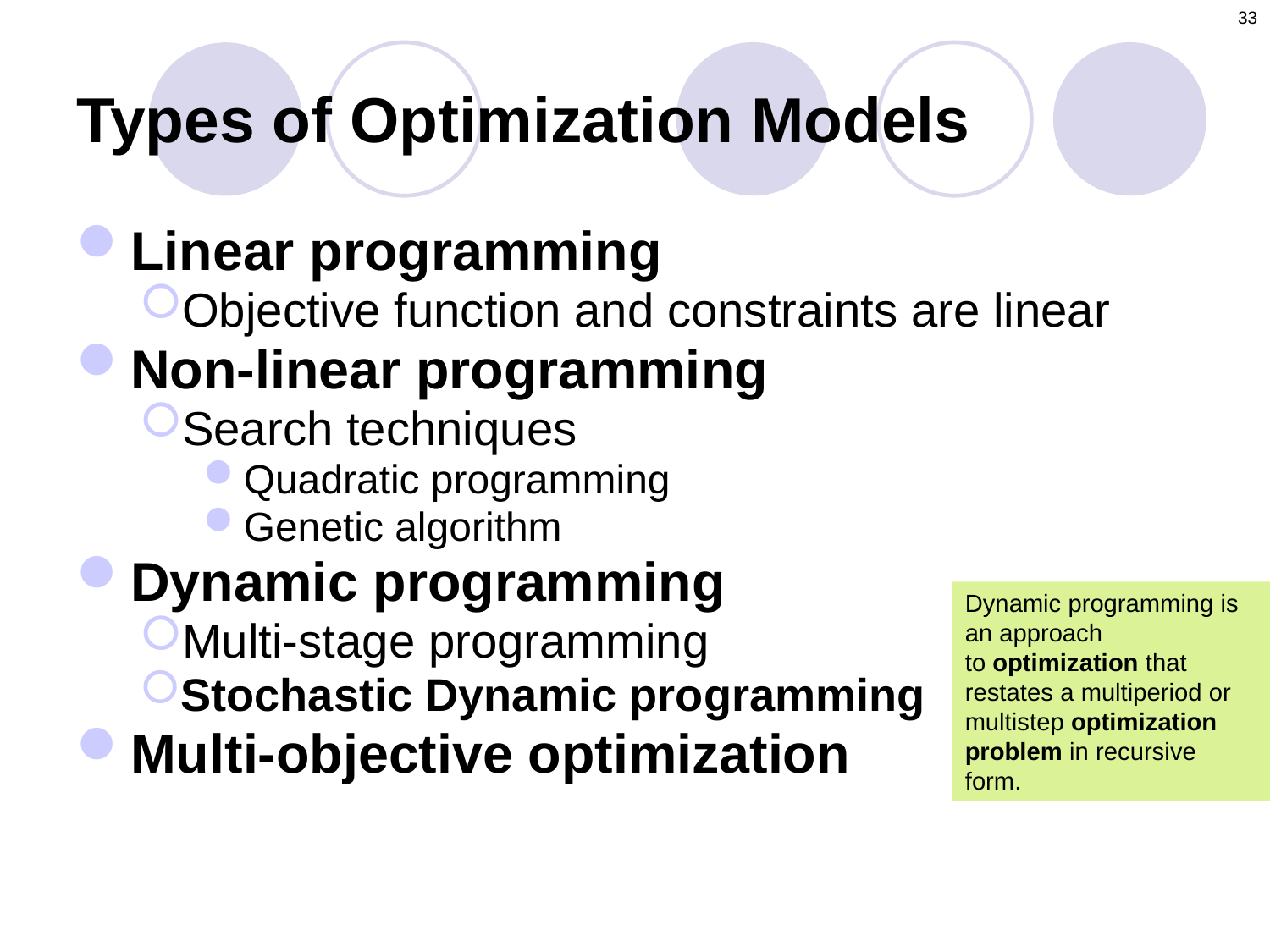

33
# Types of Optimization Models
Linear programming
Objective function and constraints are linear
Non-linear programming
Search techniques
Quadratic programming
Genetic algorithm
Dynamic programming
Multi-stage programming
Stochastic Dynamic programming
Multi-objective optimization
Dynamic programming is an approach to optimization that restates a multiperiod or multistep optimization problem in recursive form.